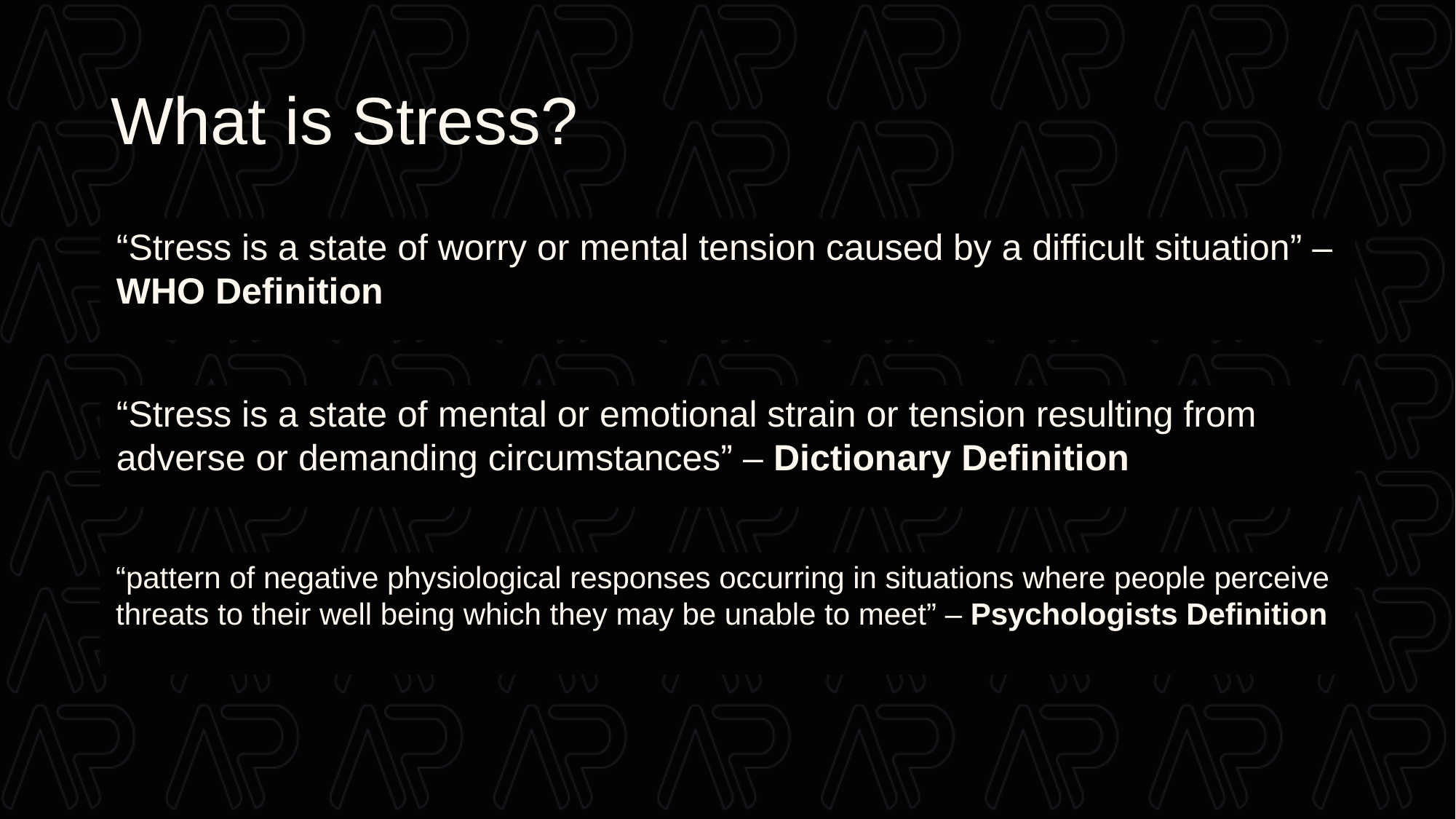

# What is Stress?
“Stress is a state of worry or mental tension caused by a difficult situation” – WHO Definition
“Stress is a state of mental or emotional strain or tension resulting from adverse or demanding circumstances” – Dictionary Definition
“pattern of negative physiological responses occurring in situations where people perceive threats to their well being which they may be unable to meet” – Psychologists Definition